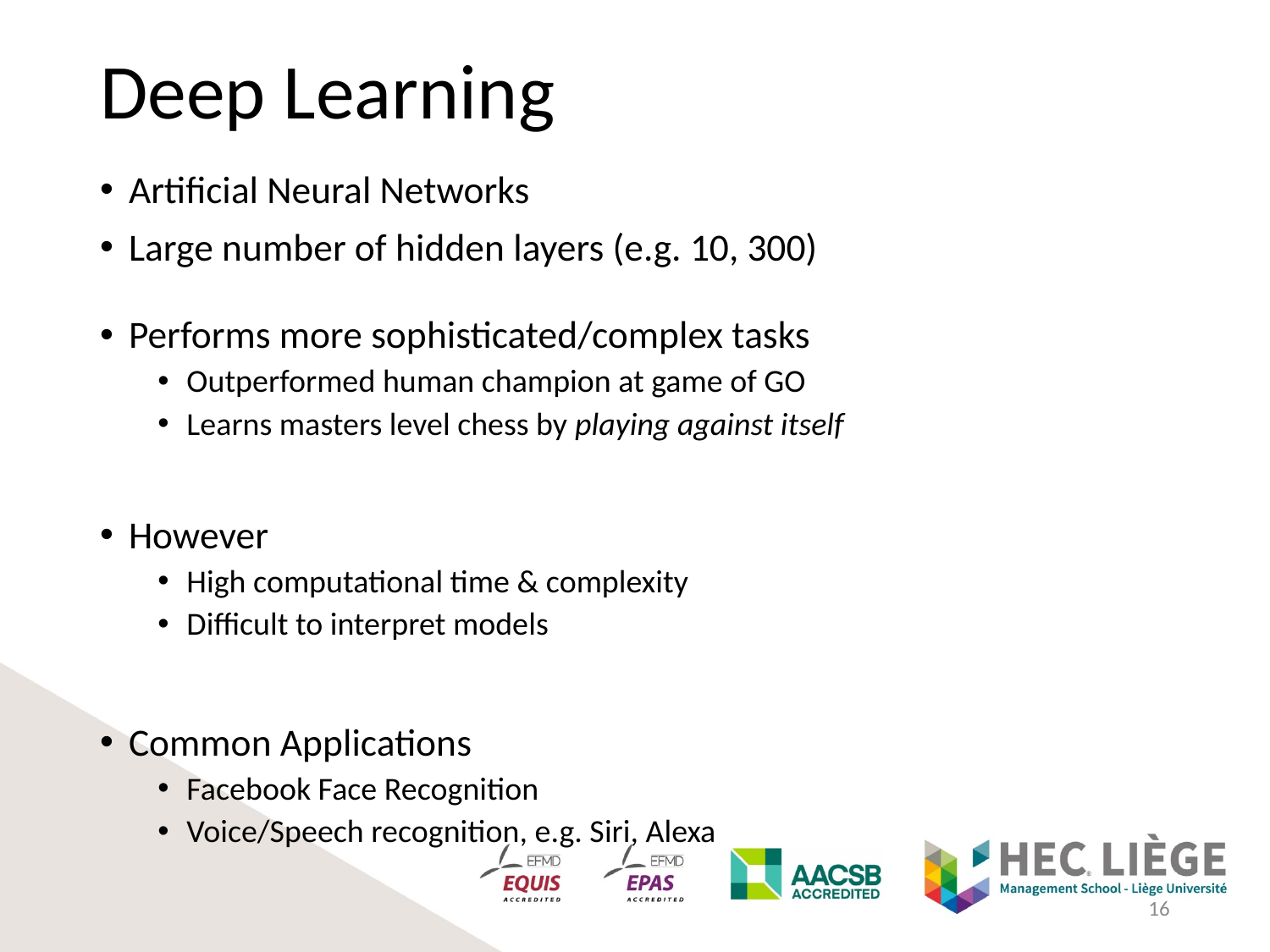

# Deep Learning
Artificial Neural Networks
Large number of hidden layers (e.g. 10, 300)

Performs more sophisticated/complex tasks
Outperformed human champion at game of GO
Learns masters level chess by playing against itself

However
High computational time & complexity
Difficult to interpret models

Common Applications
Facebook Face Recognition
Voice/Speech recognition, e.g. Siri, Alexa

16